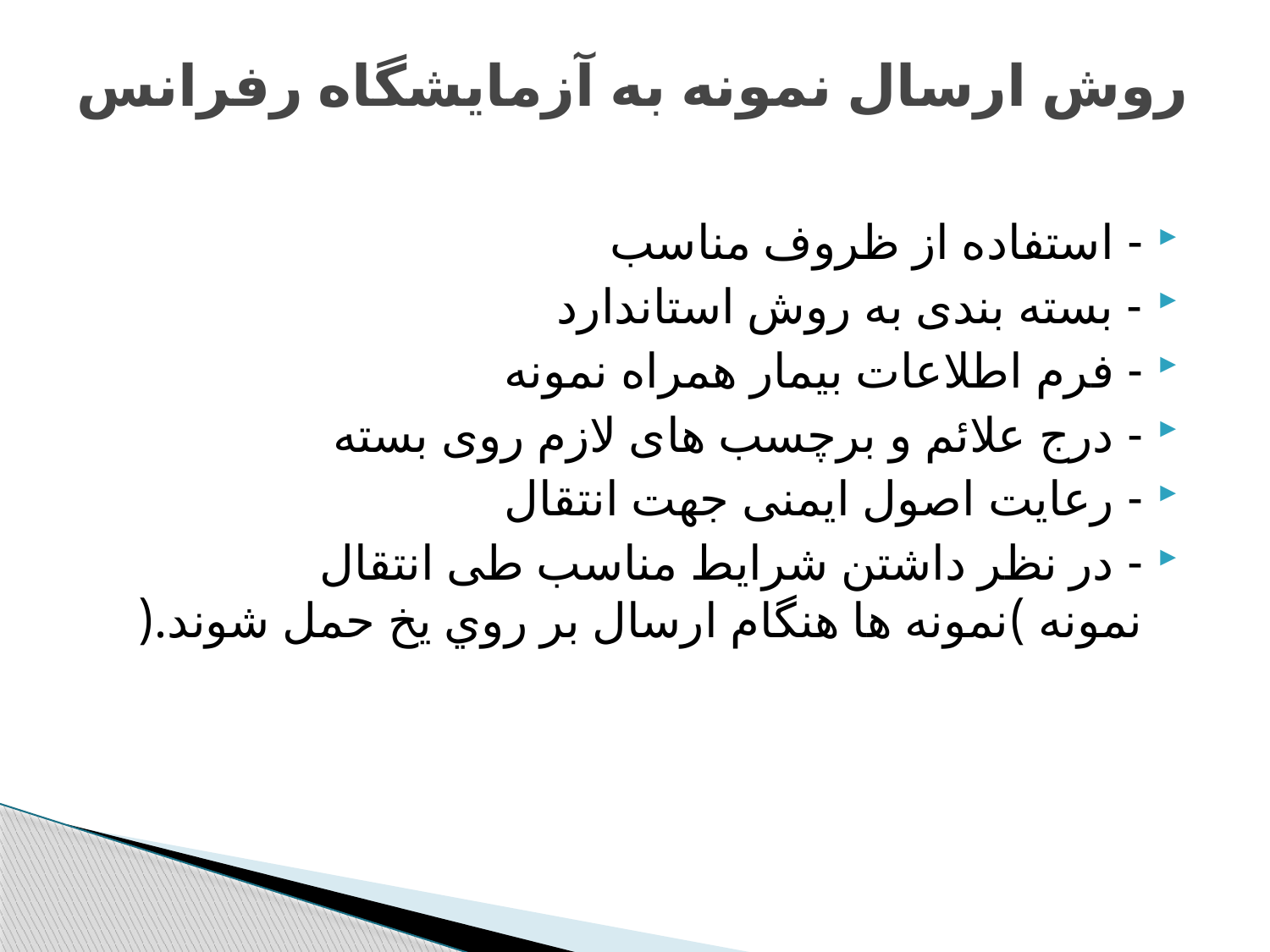

# روش ارسال نمونه به آزمایشگاه رفرانس
- استفاده از ظروف مناسب
- بسته بندی به روش استاندارد
- فرم اطلاعات بیمار همراه نمونه
- درج علائم و برچسب های لازم روی بسته
- رعایت اصول ایمنی جهت انتقال
- در نظر داشتن شرایط مناسب طی انتقال نمونه )نمونه ها هنگام ارسال بر روي یخ حمل شوند.(